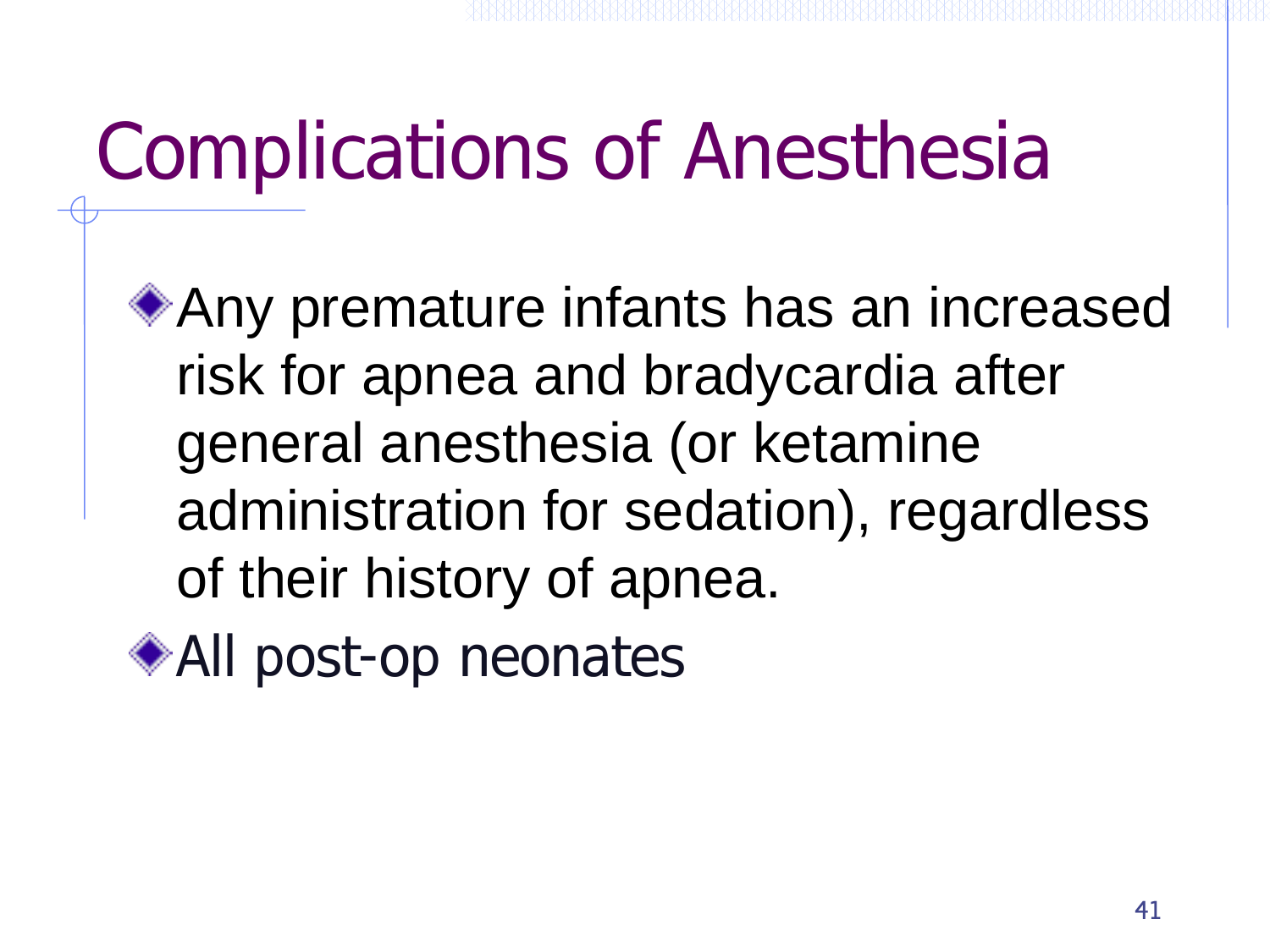

# Complications of Anesthesia
Any premature infants has an increased risk for apnea and bradycardia after general anesthesia (or ketamine administration for sedation), regardless of their history of apnea.
All post-op neonates
41